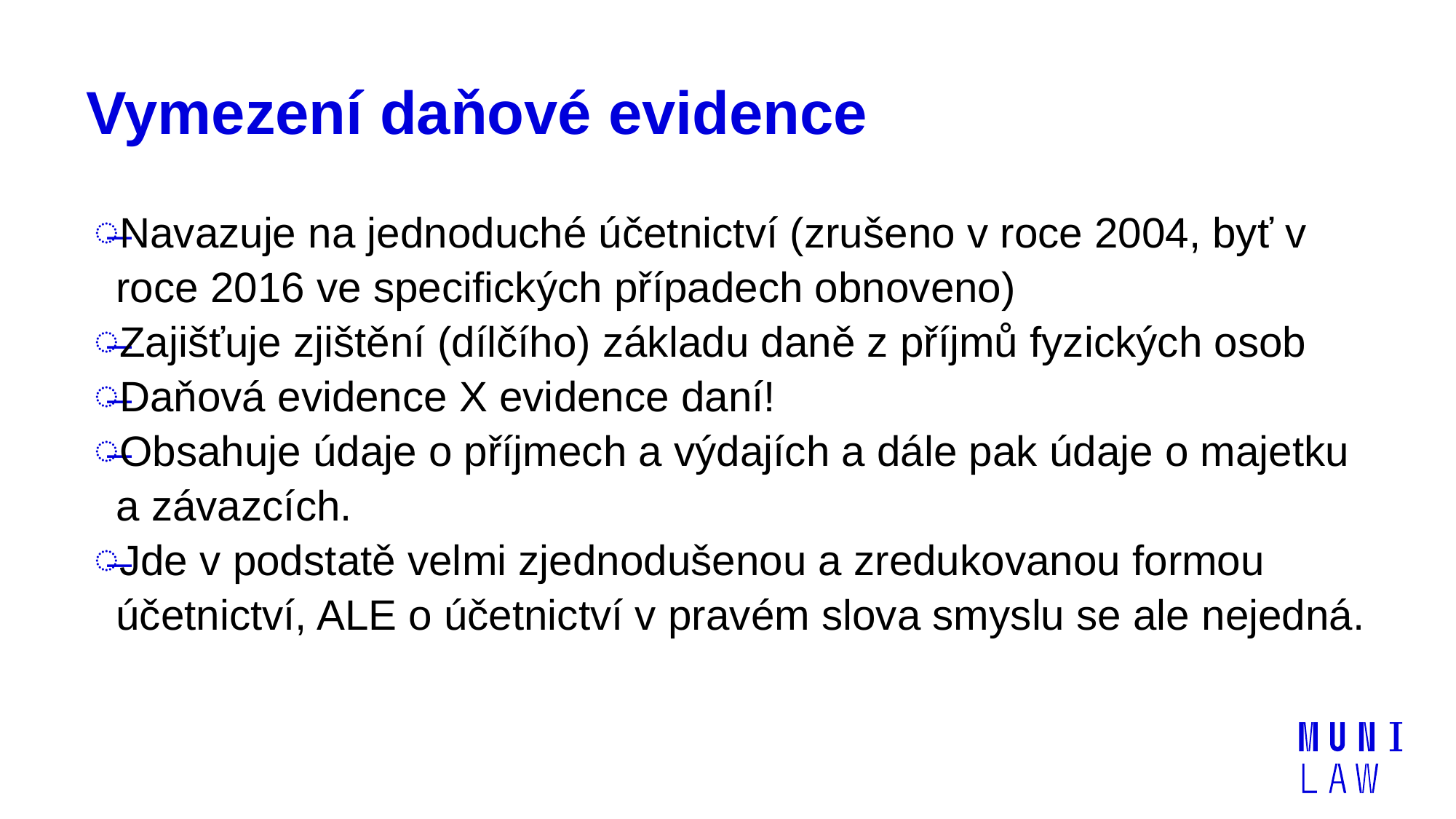

# Vymezení daňové evidence
Navazuje na jednoduché účetnictví (zrušeno v roce 2004, byť v roce 2016 ve specifických případech obnoveno)
Zajišťuje zjištění (dílčího) základu daně z příjmů fyzických osob
Daňová evidence X evidence daní!
Obsahuje údaje o příjmech a výdajích a dále pak údaje o majetku a závazcích.
Jde v podstatě velmi zjednodušenou a zredukovanou formou účetnictví, ALE o účetnictví v pravém slova smyslu se ale nejedná.